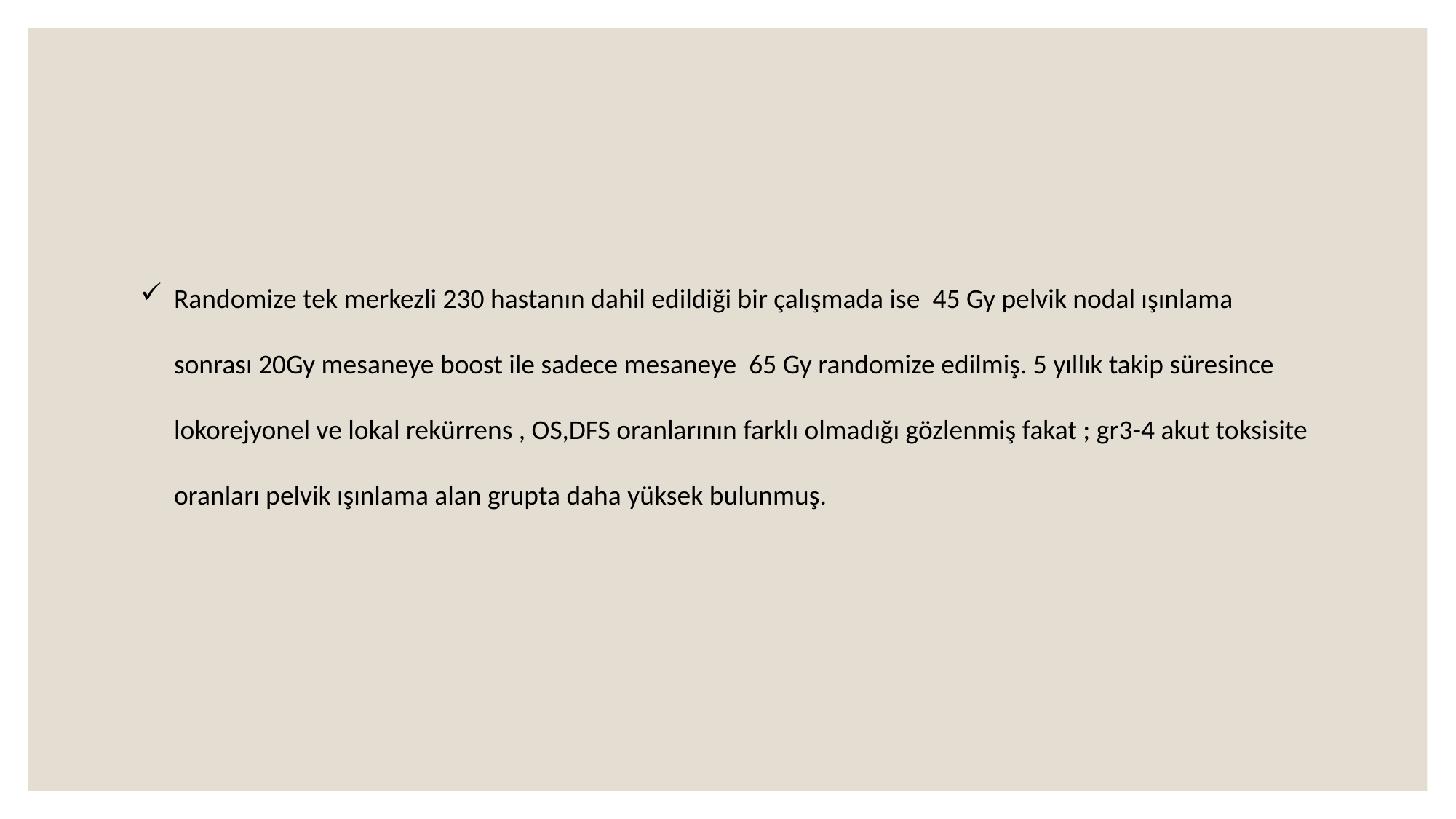

Randomize tek merkezli 230 hastanın dahil edildiği bir çalışmada ise  45 Gy pelvik nodal ışınlama sonrası 20Gy mesaneye boost ile sadece mesaneye  65 Gy randomize edilmiş. 5 yıllık takip süresince lokorejyonel ve lokal rekürrens , OS,DFS oranlarının farklı olmadığı gözlenmiş fakat ; gr3-4 akut toksisite oranları pelvik ışınlama alan grupta daha yüksek bulunmuş.